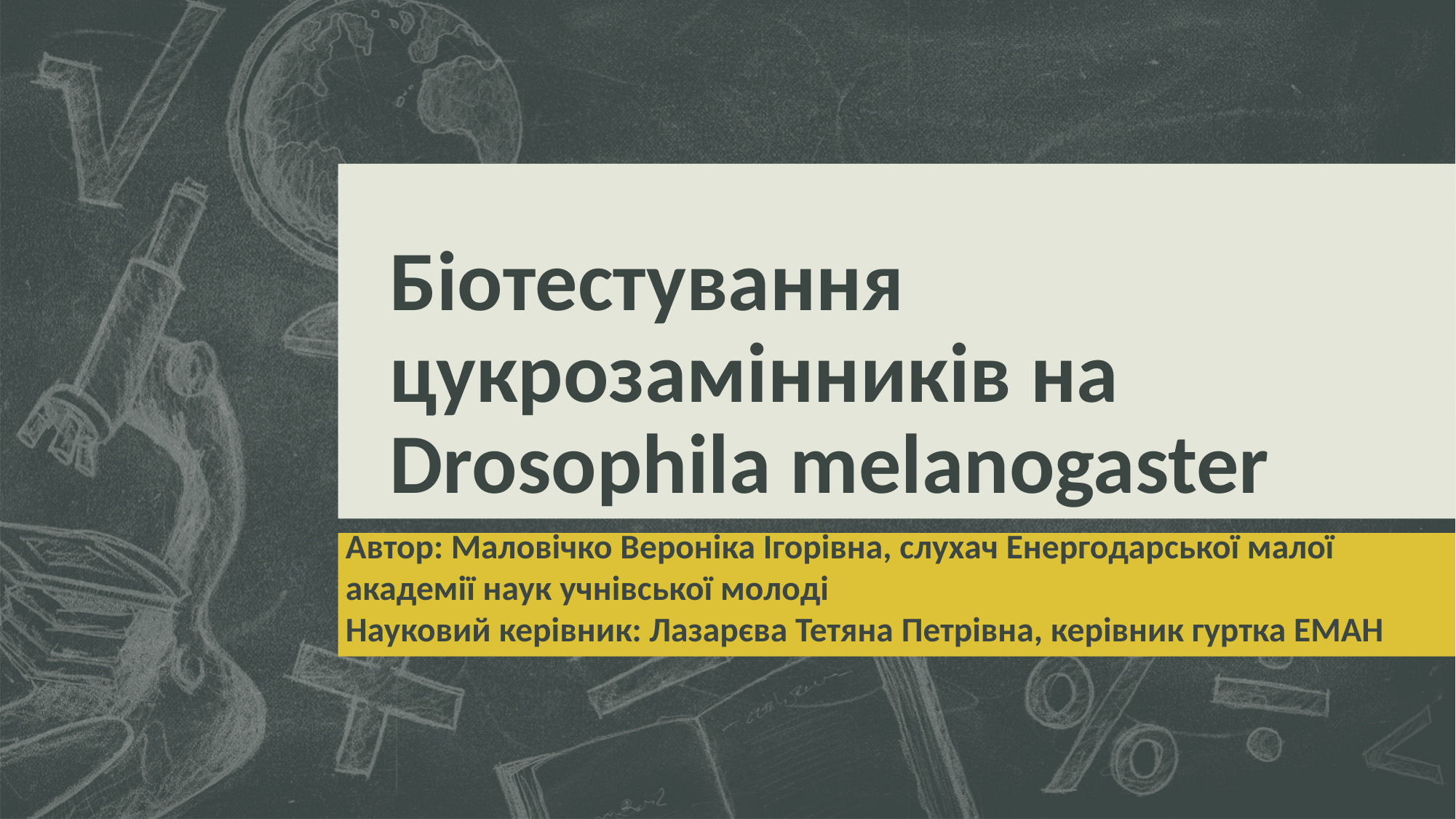

# Біотестування цукрозамінників на Drosophila melanogaster
Автор: Маловічко Вероніка Ігорівна, слухач Енергодарської малої академії наук учнівської молоді
Науковий керівник: Лазарєва Тетяна Петрівна, керівник гуртка ЕМАН